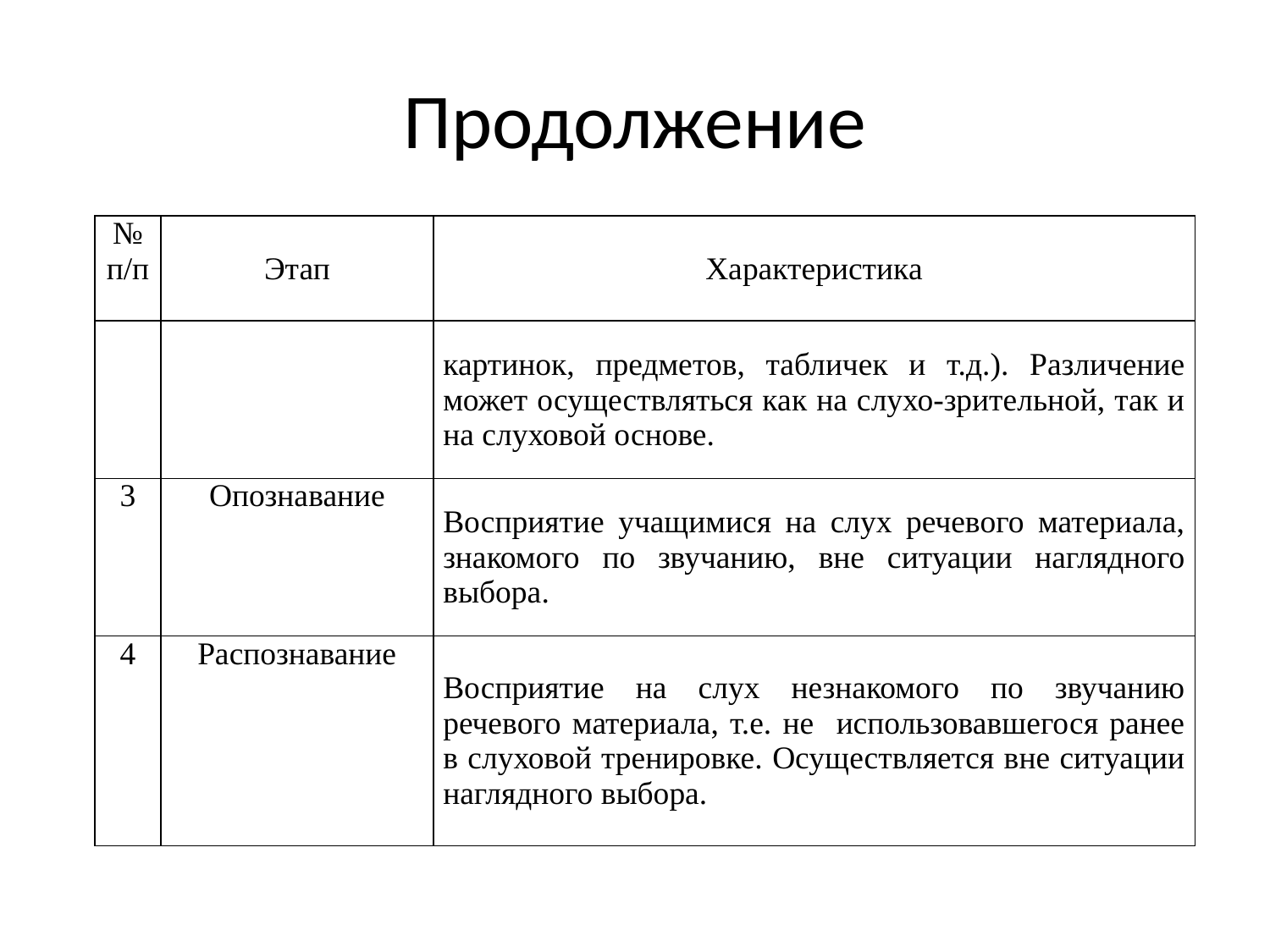

# Продолжение
| № п/п | Этап | Характеристика |
| --- | --- | --- |
|  |  | картинок, предметов, табличек и т.д.). Различение может осуществляться как на слухо-зрительной, так и на слуховой основе. |
| 3 | Опознавание | Восприятие учащимися на слух речевого материала, знакомого по звучанию, вне ситуации наглядного выбора. |
| 4 | Распознавание | Восприятие на слух незнакомого по звучанию речевого материала, т.е. не использовавшегося ранее в слуховой тренировке. Осуществляется вне ситуации наглядного выбора. |